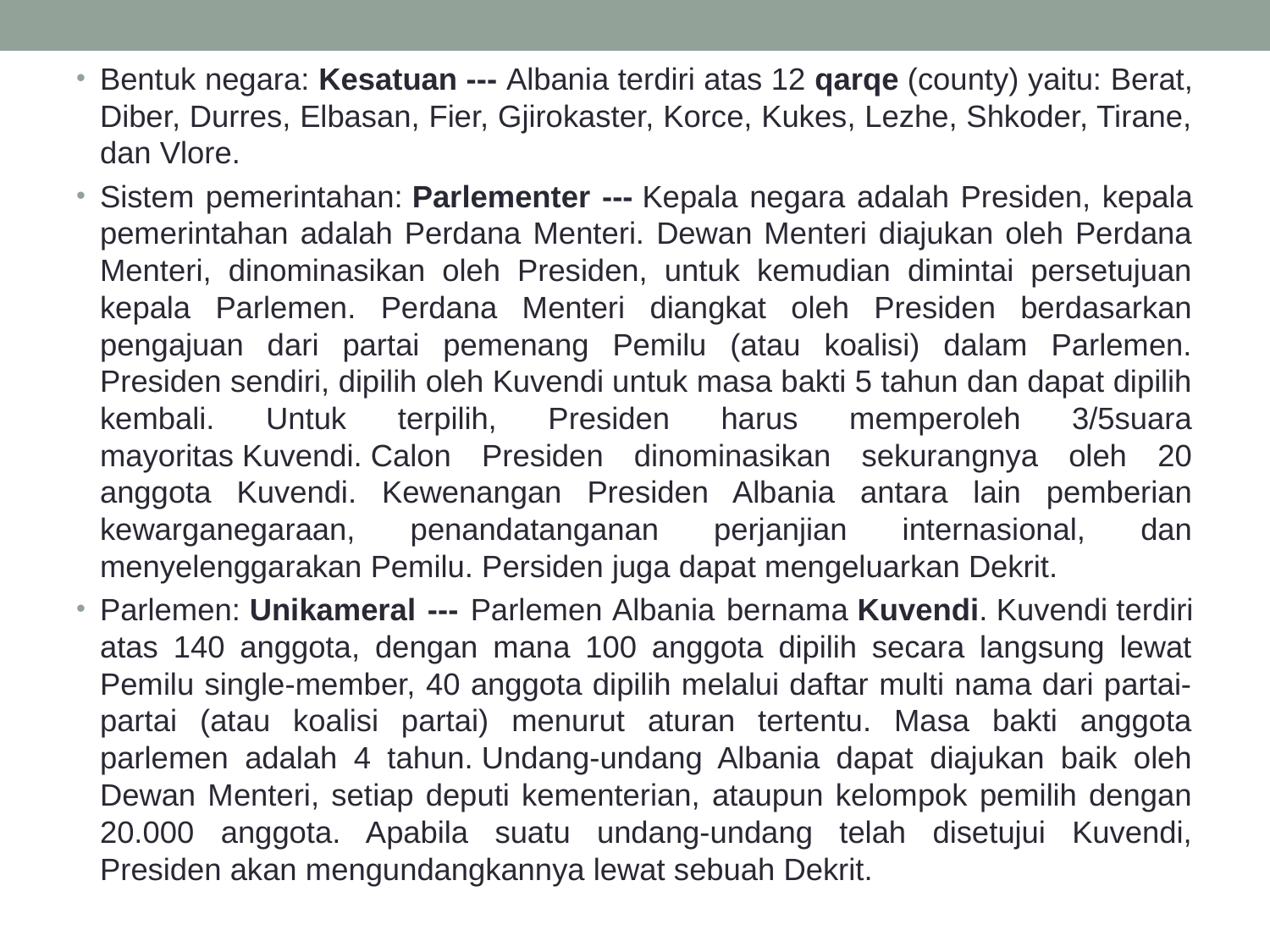

Bentuk negara: Kesatuan --- Albania terdiri atas 12 qarqe (county) yaitu: Berat, Diber, Durres, Elbasan, Fier, Gjirokaster, Korce, Kukes, Lezhe, Shkoder, Tirane, dan Vlore.
Sistem pemerintahan: Parlementer --- Kepala negara adalah Presiden, kepala pemerintahan adalah Perdana Menteri. Dewan Menteri diajukan oleh Perdana Menteri, dinominasikan oleh Presiden, untuk kemudian dimintai persetujuan kepala Parlemen. Perdana Menteri diangkat oleh Presiden berdasarkan pengajuan dari partai pemenang Pemilu (atau koalisi) dalam Parlemen. Presiden sendiri, dipilih oleh Kuvendi untuk masa bakti 5 tahun dan dapat dipilih kembali. Untuk terpilih, Presiden harus memperoleh 3/5suara mayoritas Kuvendi. Calon Presiden dinominasikan sekurangnya oleh 20 anggota Kuvendi. Kewenangan Presiden Albania antara lain pemberian kewarganegaraan, penandatanganan perjanjian internasional, dan menyelenggarakan Pemilu. Persiden juga dapat mengeluarkan Dekrit.
Parlemen: Unikameral --- Parlemen Albania bernama Kuvendi. Kuvendi terdiri atas 140 anggota, dengan mana 100 anggota dipilih secara langsung lewat Pemilu single-member, 40 anggota dipilih melalui daftar multi nama dari partai-partai (atau koalisi partai) menurut aturan tertentu. Masa bakti anggota parlemen adalah 4 tahun. Undang-undang Albania dapat diajukan baik oleh Dewan Menteri, setiap deputi kementerian, ataupun kelompok pemilih dengan 20.000 anggota. Apabila suatu undang-undang telah disetujui Kuvendi, Presiden akan mengundangkannya lewat sebuah Dekrit.